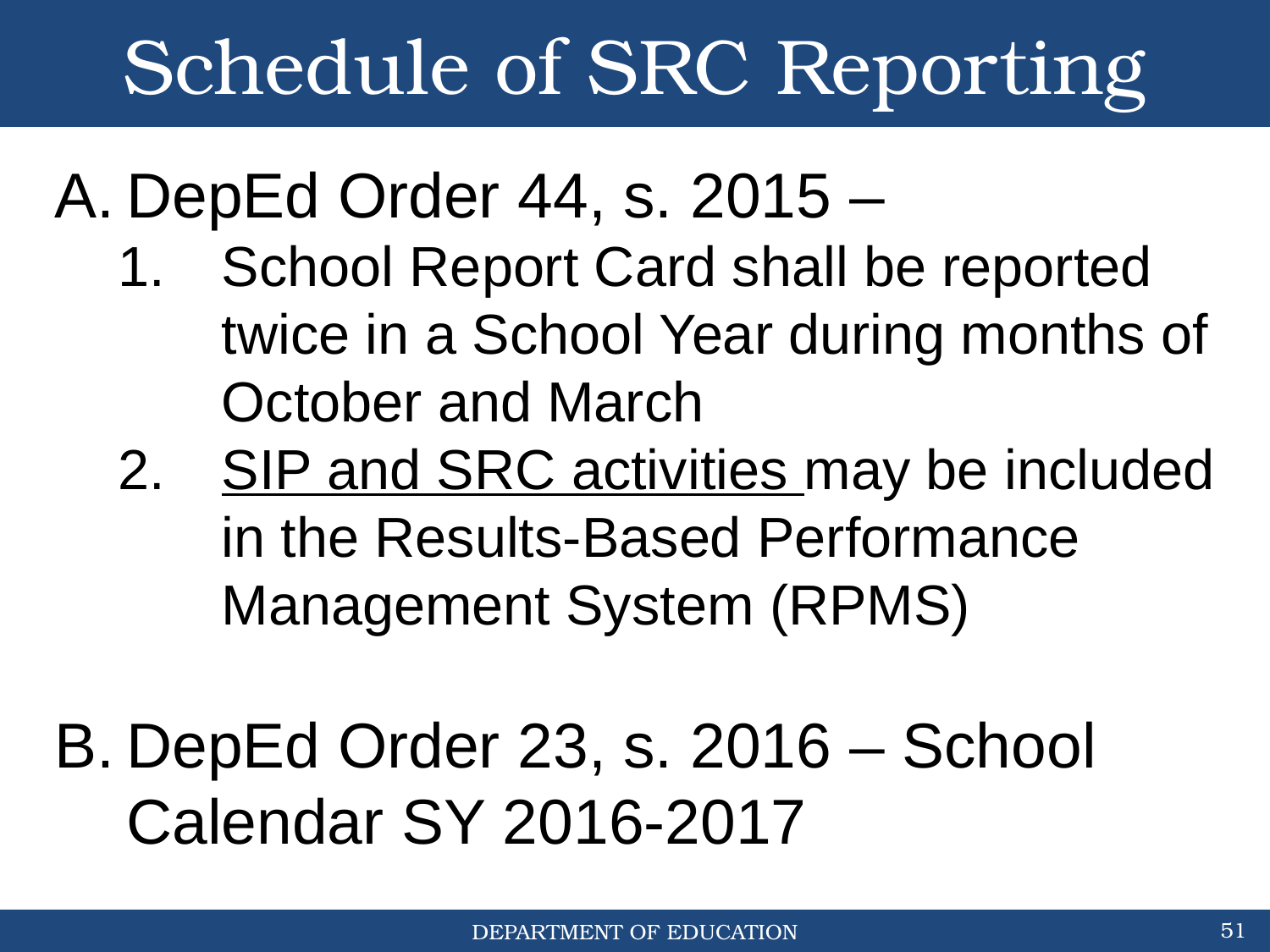

# Schedule of SRC Reporting
DepEd Order 44, s. 2015 –
School Report Card shall be reported twice in a School Year during months of October and March
SIP and SRC activities may be included in the Results-Based Performance Management System (RPMS)

DepEd Order 23, s. 2016 – School Calendar SY 2016-2017
51